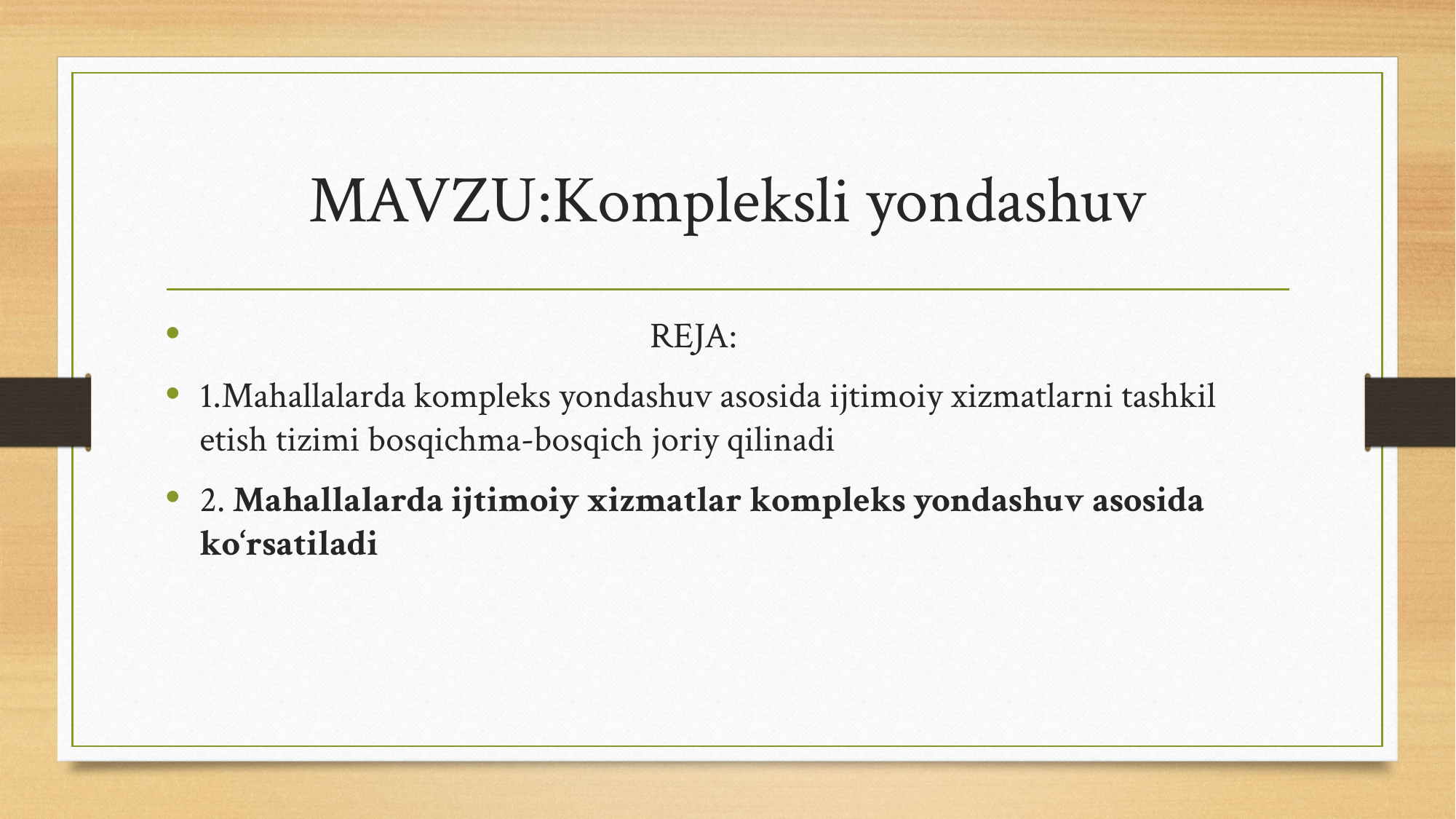

# MAVZU:Kompleksli yondashuv
                                                       REJA:
1.Mahallalarda kompleks yondashuv asosida ijtimoiy xizmatlarni tashkil etish tizimi bosqichma-bosqich joriy qilinadi
2. Mahallalarda ijtimoiy xizmatlar kompleks yondashuv asosida ko‘rsatiladi